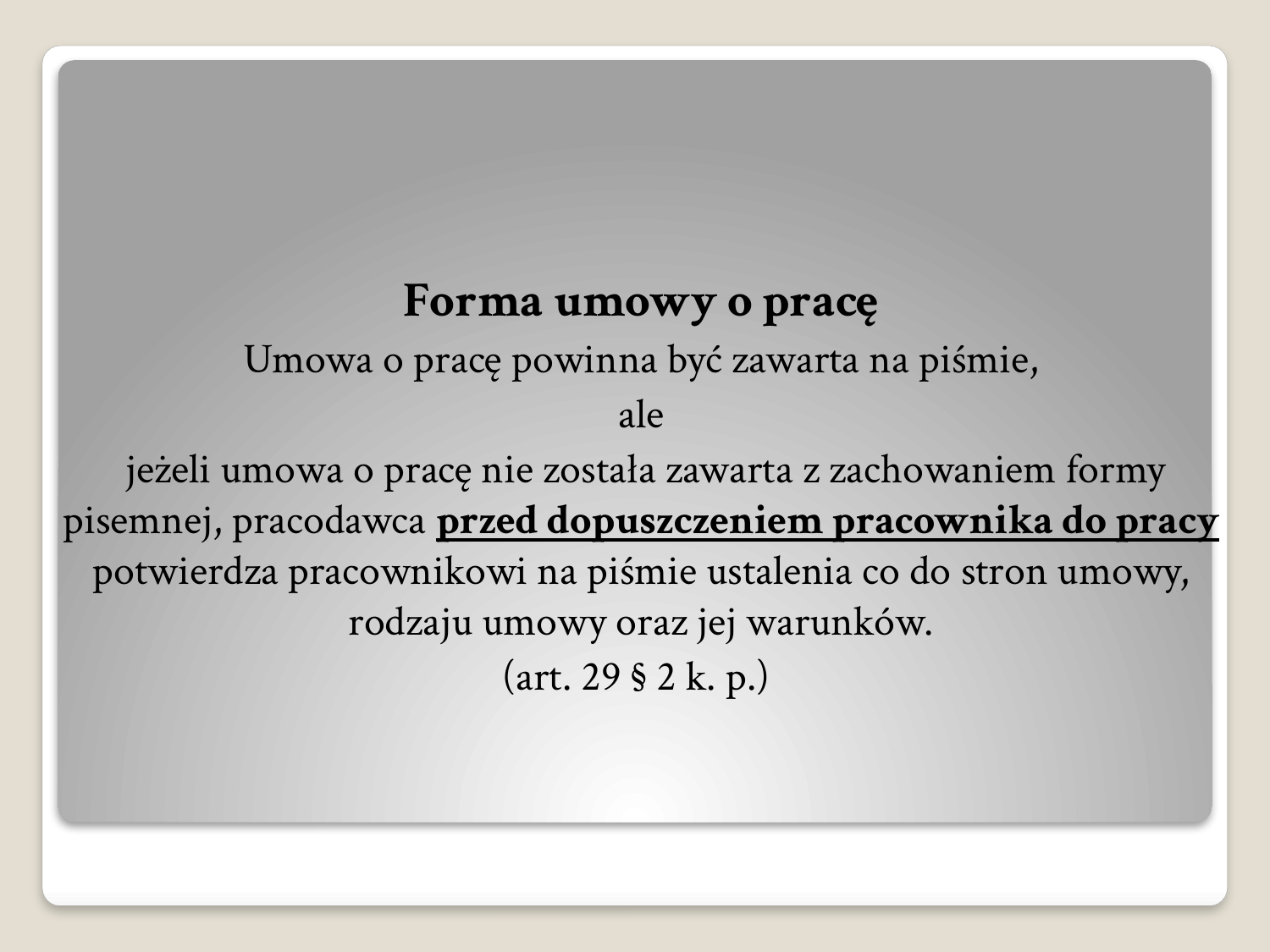

Forma umowy o pracę
Umowa o pracę powinna być zawarta na piśmie,
ale
 jeżeli umowa o pracę nie została zawarta z zachowaniem formy pisemnej, pracodawca przed dopuszczeniem pracownika do pracy potwierdza pracownikowi na piśmie ustalenia co do stron umowy, rodzaju umowy oraz jej warunków.
(art. 29 § 2 k. p.)